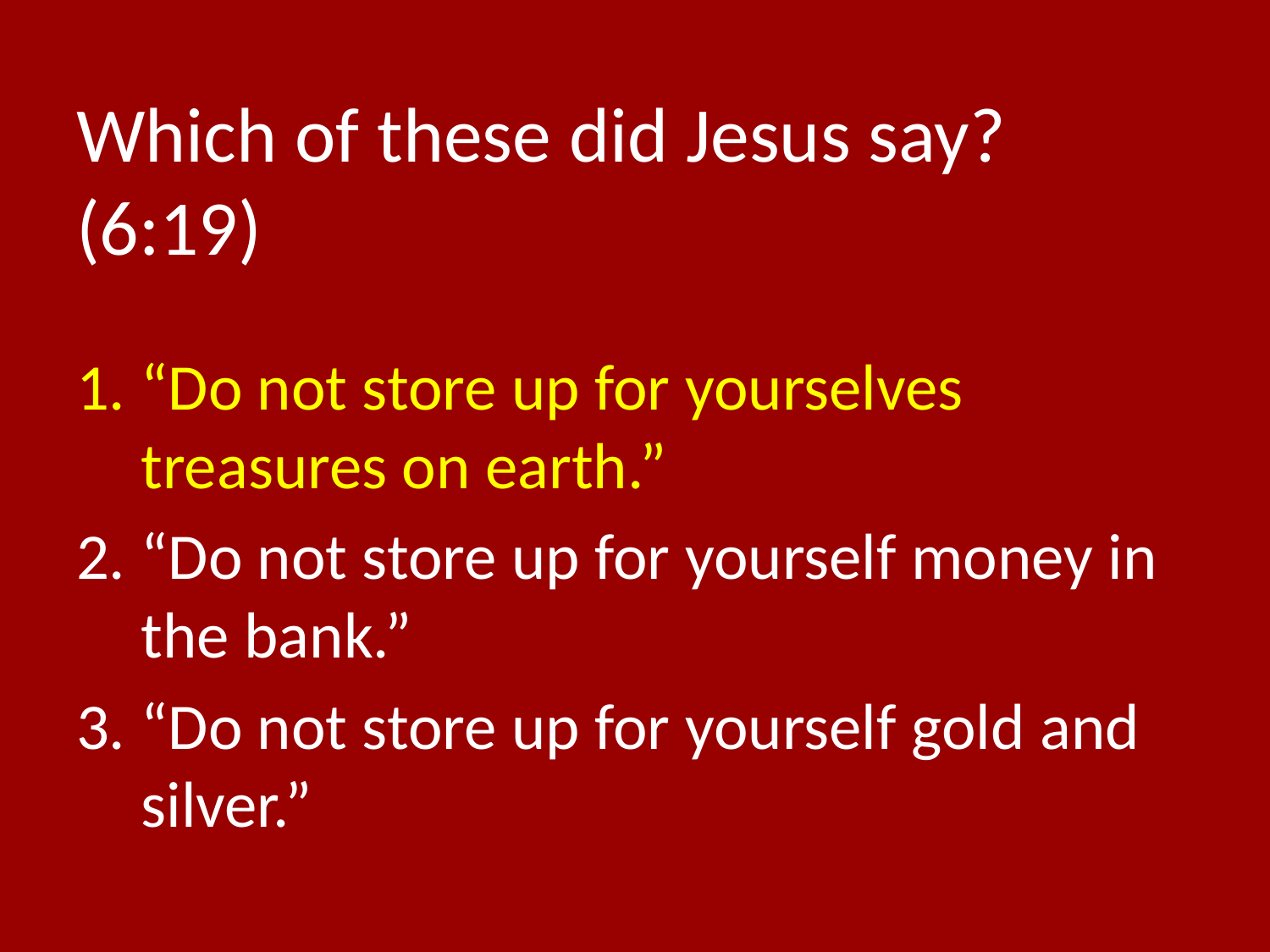

# Which of these did Jesus say? (6:19)
“Do not store up for yourselves treasures on earth.”
“Do not store up for yourself money in the bank.”
“Do not store up for yourself gold and silver.”